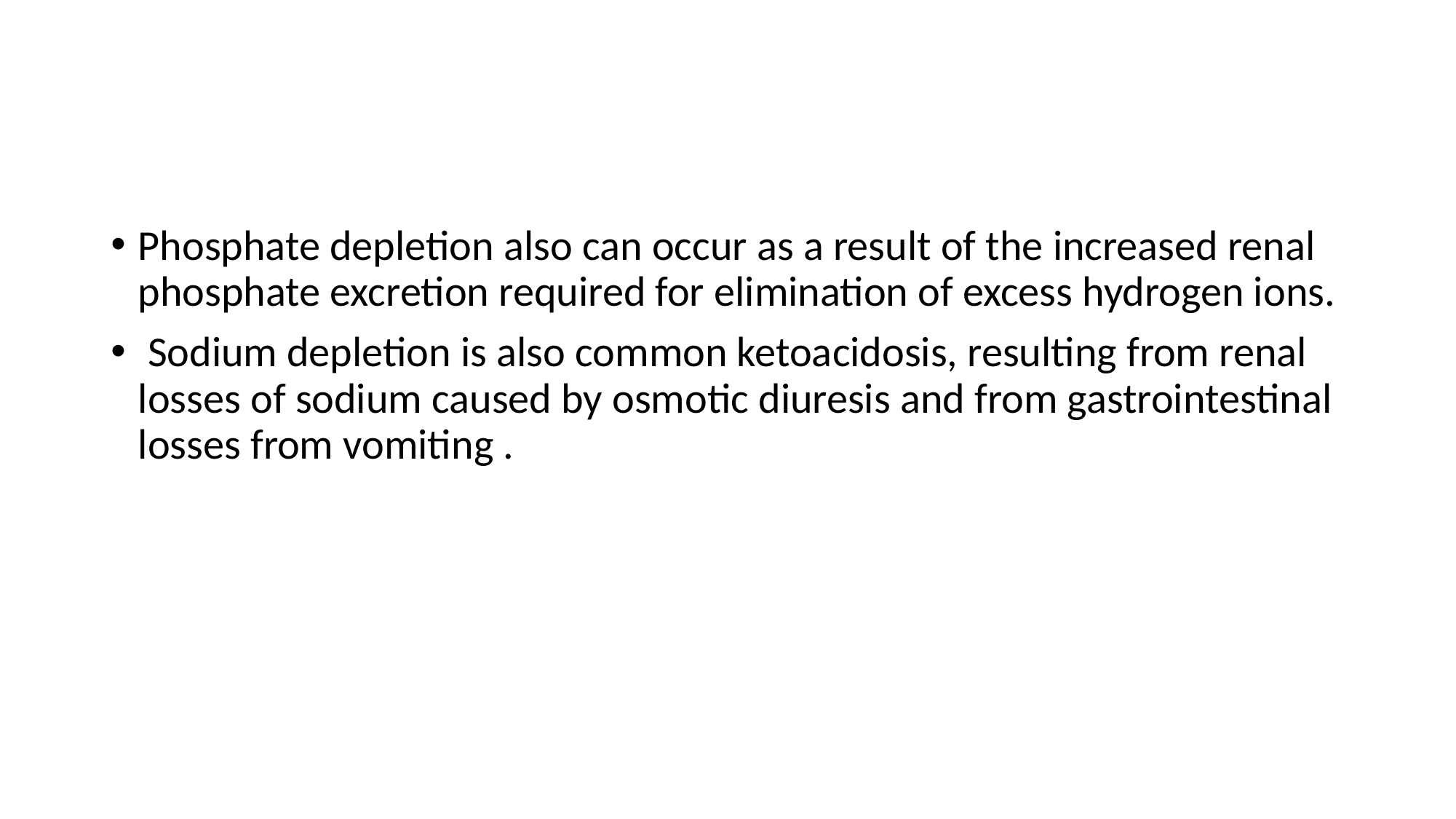

#
Phosphate depletion also can occur as a result of the increased renal phosphate excretion required for elimination of excess hydrogen ions.
 Sodium depletion is also common ketoacidosis, resulting from renal losses of sodium caused by osmotic diuresis and from gastrointestinal losses from vomiting .